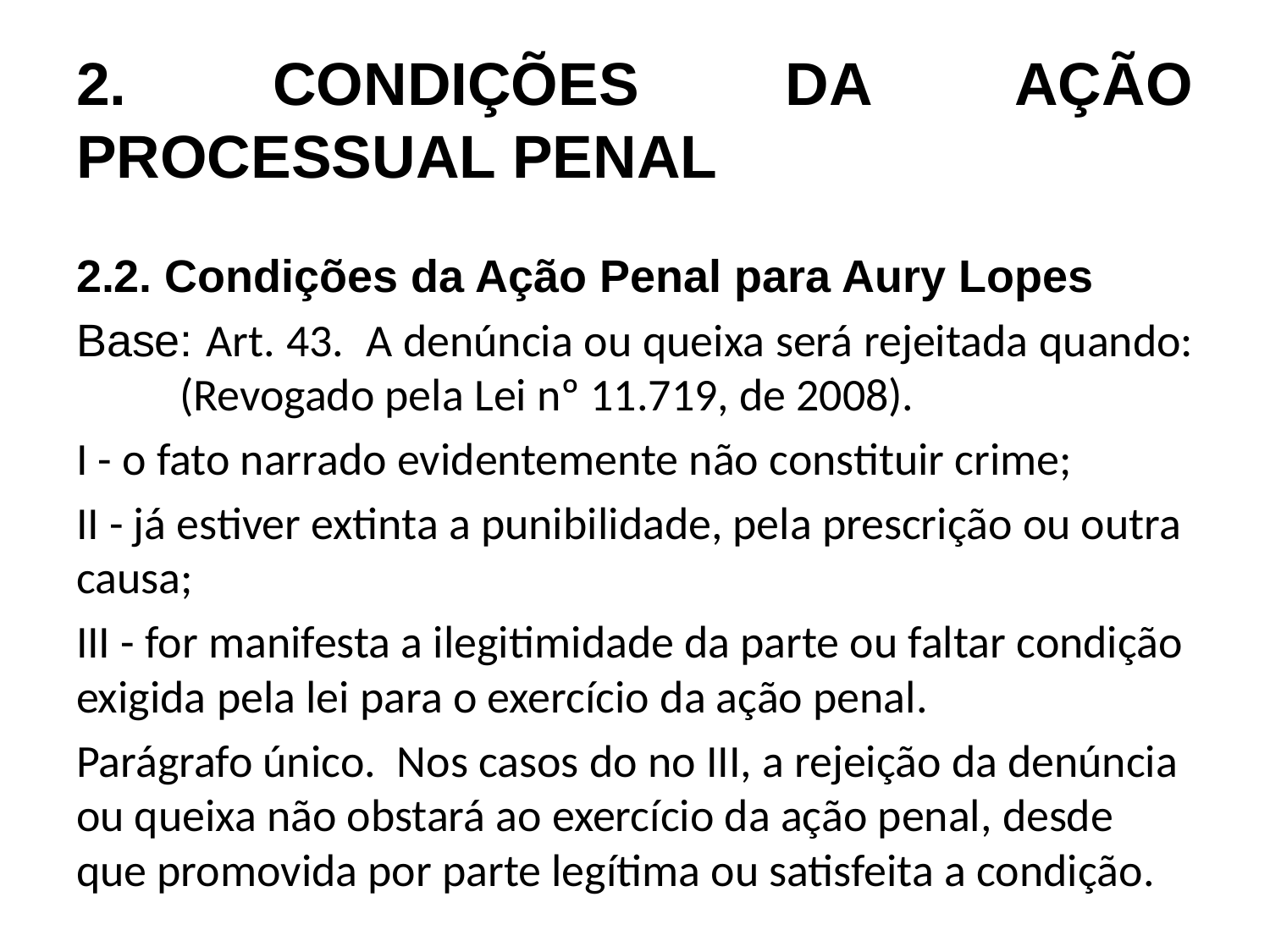

# 2. CONDIÇÕES DA AÇÃO PROCESSUAL PENAL

2.2. Condições da Ação Penal para Aury Lopes
Base: Art. 43.  A denúncia ou queixa será rejeitada quando:           (Revogado pela Lei nº 11.719, de 2008).
I - o fato narrado evidentemente não constituir crime;
II - já estiver extinta a punibilidade, pela prescrição ou outra causa;
III - for manifesta a ilegitimidade da parte ou faltar condição exigida pela lei para o exercício da ação penal.
Parágrafo único.  Nos casos do no III, a rejeição da denúncia ou queixa não obstará ao exercício da ação penal, desde que promovida por parte legítima ou satisfeita a condição.